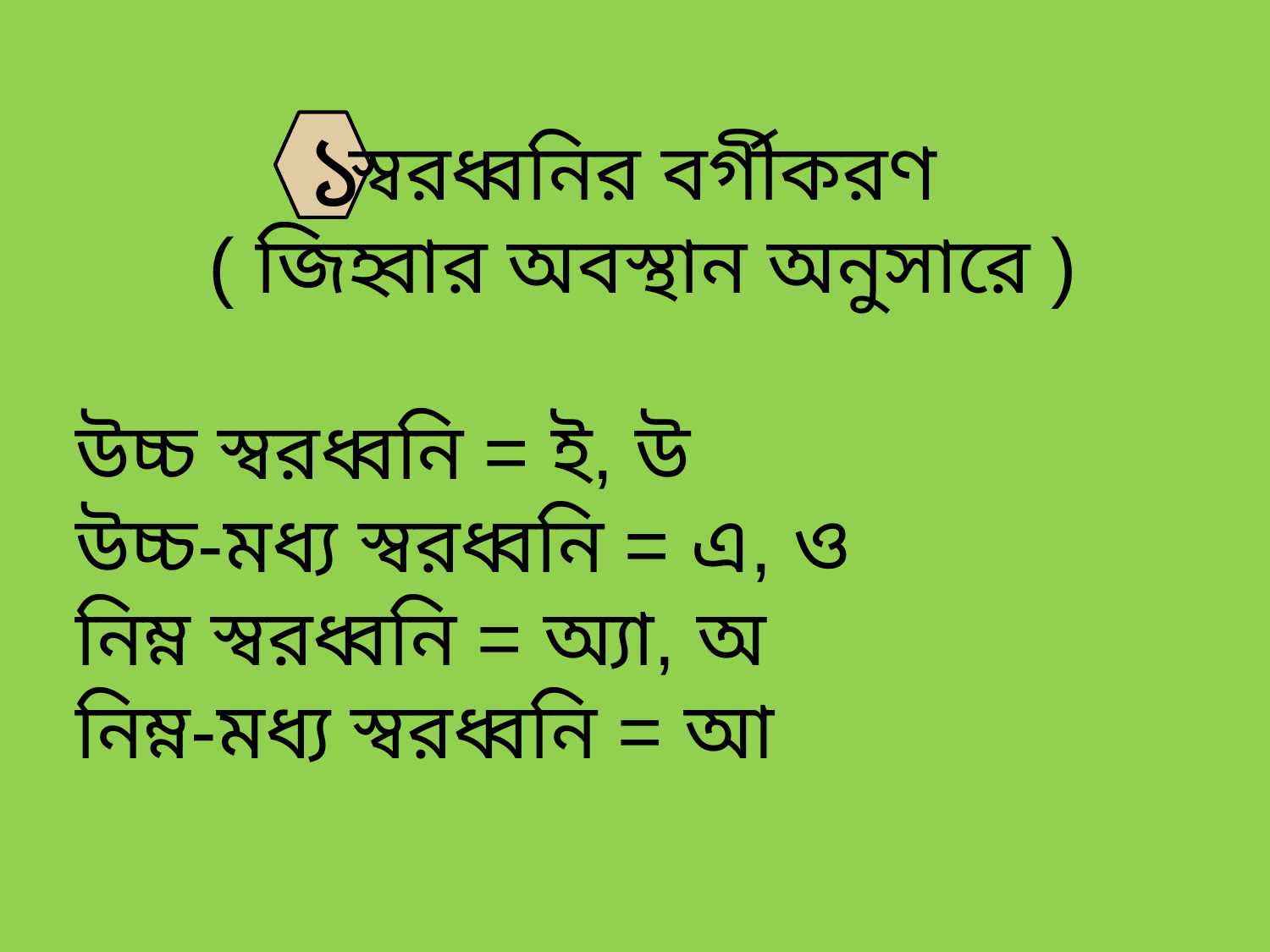

১
স্বরধ্বনির বর্গীকরণ
( জিহ্বার অবস্থান অনুসারে )

উচ্চ স্বরধ্বনি = ই, উ
উচ্চ-মধ্য স্বরধ্বনি = এ, ও
নিম্ন স্বরধ্বনি = অ্যা, অ
নিম্ন-মধ্য স্বরধ্বনি = আ